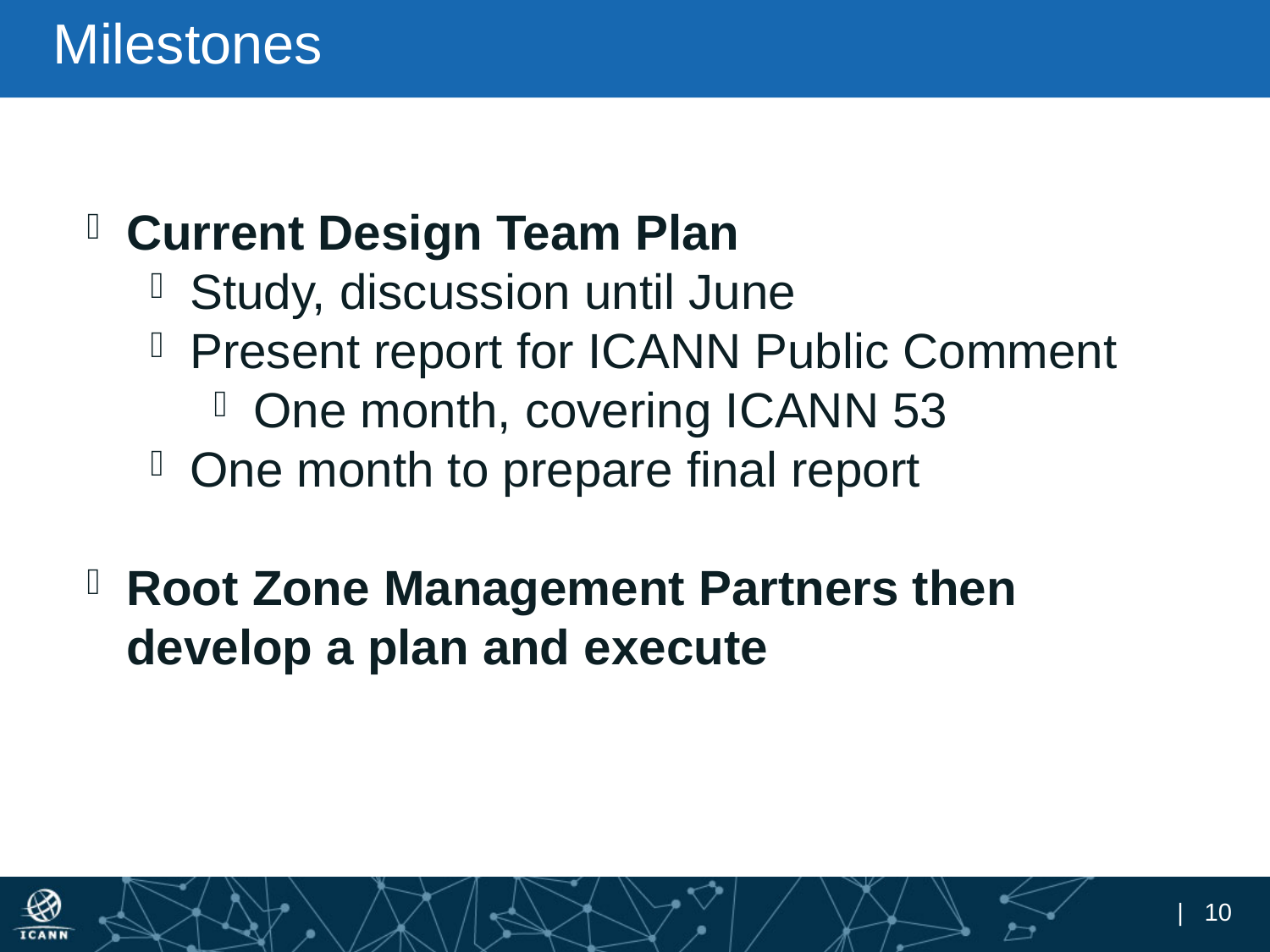

# Milestones
Current Design Team Plan
Study, discussion until June
Present report for ICANN Public Comment
One month, covering ICANN 53
One month to prepare final report

Root Zone Management Partners then develop a plan and execute